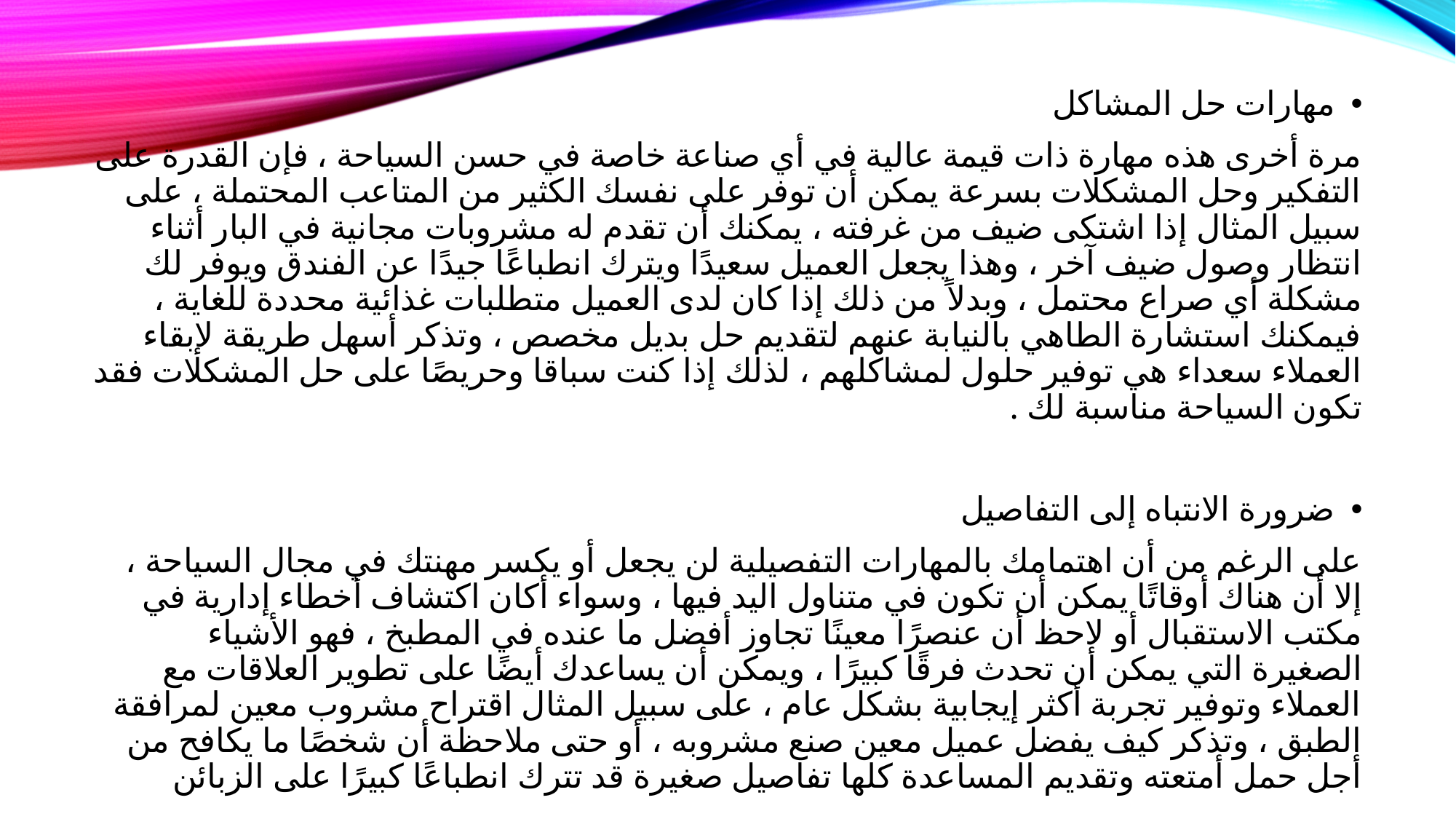

مهارات حل المشاكل
مرة أخرى هذه مهارة ذات قيمة عالية في أي صناعة خاصة في حسن السياحة ، فإن القدرة على التفكير وحل المشكلات بسرعة يمكن أن توفر على نفسك الكثير من المتاعب المحتملة ، على سبيل المثال إذا اشتكى ضيف من غرفته ، يمكنك أن تقدم له مشروبات مجانية في البار أثناء انتظار وصول ضيف آخر ، وهذا يجعل العميل سعيدًا ويترك انطباعًا جيدًا عن الفندق ويوفر لك مشكلة أي صراع محتمل ، وبدلاً من ذلك إذا كان لدى العميل متطلبات غذائية محددة للغاية ، فيمكنك استشارة الطاهي بالنيابة عنهم لتقديم حل بديل مخصص ، وتذكر أسهل طريقة لإبقاء العملاء سعداء هي توفير حلول لمشاكلهم ، لذلك إذا كنت سباقا وحريصًا على حل المشكلات فقد تكون السياحة مناسبة لك .

ضرورة الانتباه إلى التفاصيل
على الرغم من أن اهتمامك بالمهارات التفصيلية لن يجعل أو يكسر مهنتك في مجال السياحة ، إلا أن هناك أوقاتًا يمكن أن تكون في متناول اليد فيها ، وسواء أكان اكتشاف أخطاء إدارية في مكتب الاستقبال أو لاحظ أن عنصرًا معينًا تجاوز أفضل ما عنده في المطبخ ، فهو الأشياء الصغيرة التي يمكن أن تحدث فرقًا كبيرًا ، ويمكن أن يساعدك أيضًا على تطوير العلاقات مع العملاء وتوفير تجربة أكثر إيجابية بشكل عام ، على سبيل المثال اقتراح مشروب معين لمرافقة الطبق ، وتذكر كيف يفضل عميل معين صنع مشروبه ، أو حتى ملاحظة أن شخصًا ما يكافح من أجل حمل أمتعته وتقديم المساعدة كلها تفاصيل صغيرة قد تترك انطباعًا كبيرًا على الزبائن